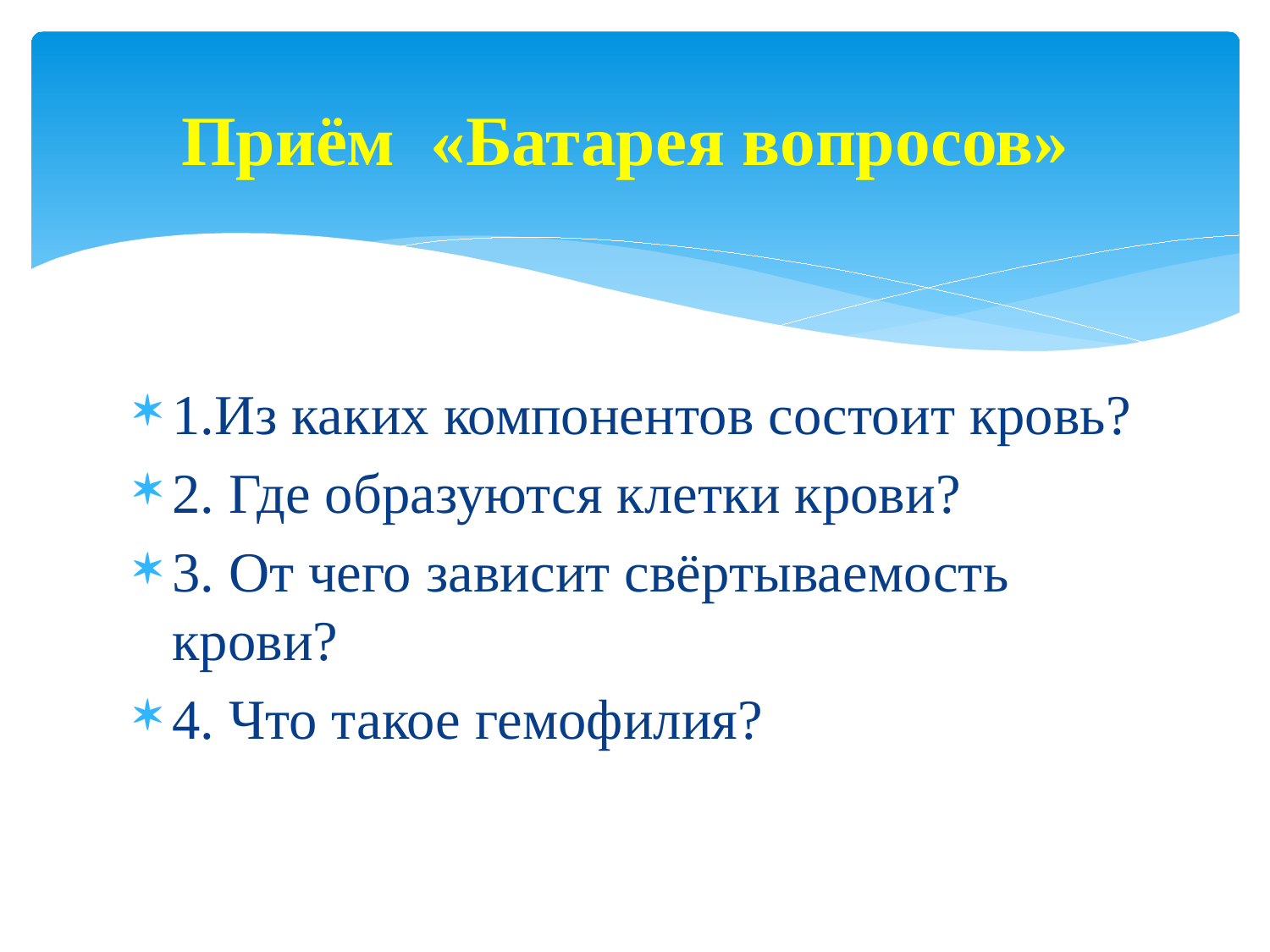

# Приём  «Батарея вопросов»
1.Из каких компонентов состоит кровь?
2. Где образуются клетки крови?
3. От чего зависит свёртываемость крови?
4. Что такое гемофилия?